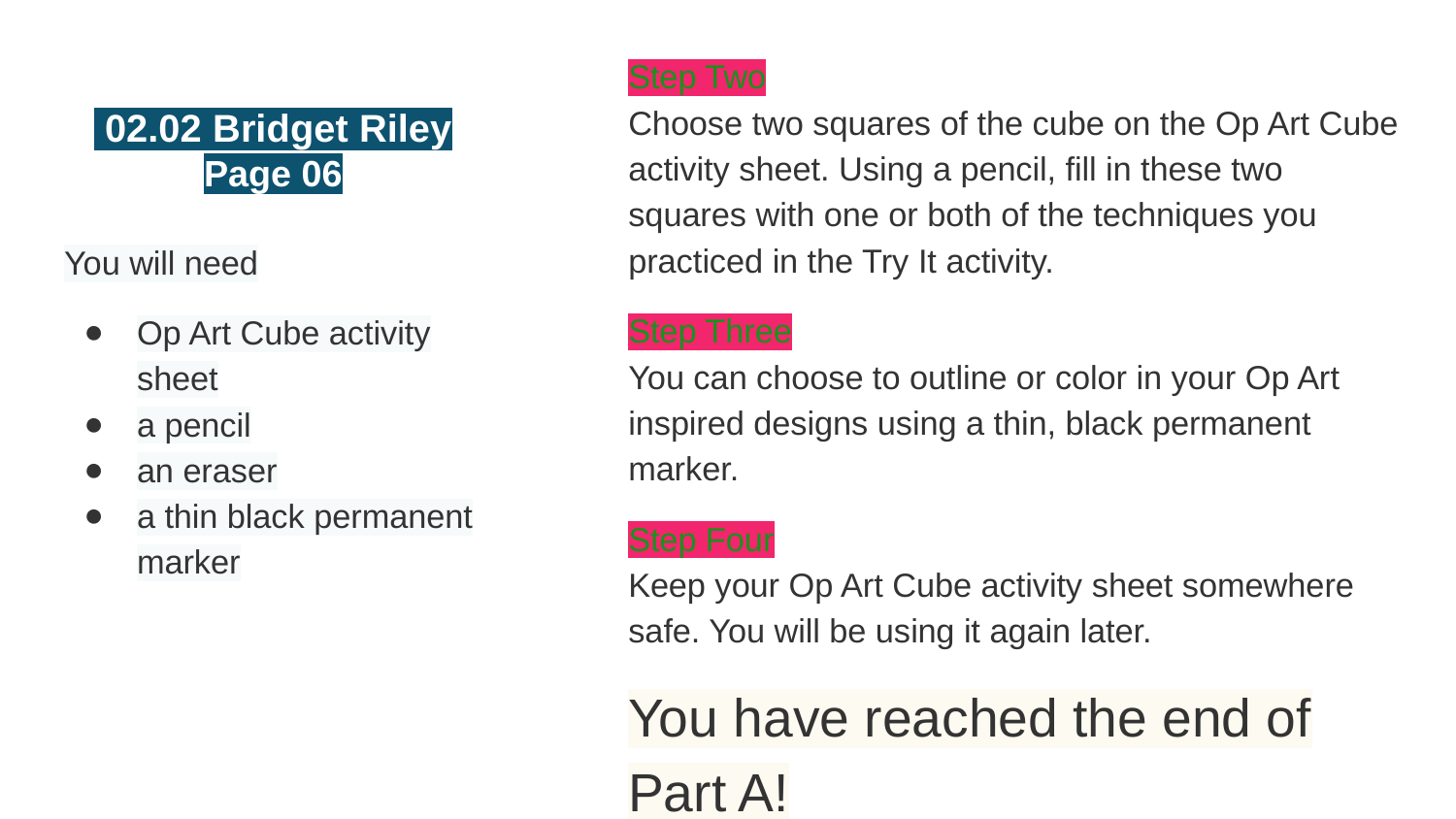

Step Two
Choose two squares of the cube on the Op Art Cube activity sheet. Using a pencil, fill in these two squares with one or both of the techniques you practiced in the Try It activity.
Step Three
You can choose to outline or color in your Op Art inspired designs using a thin, black permanent marker.
Step Four
Keep your Op Art Cube activity sheet somewhere safe. You will be using it again later.
You have reached the end of Part A!
# 02.02 Bridget Riley
Page 06
You will need
Op Art Cube activity sheet
a pencil
an eraser
a thin black permanent marker